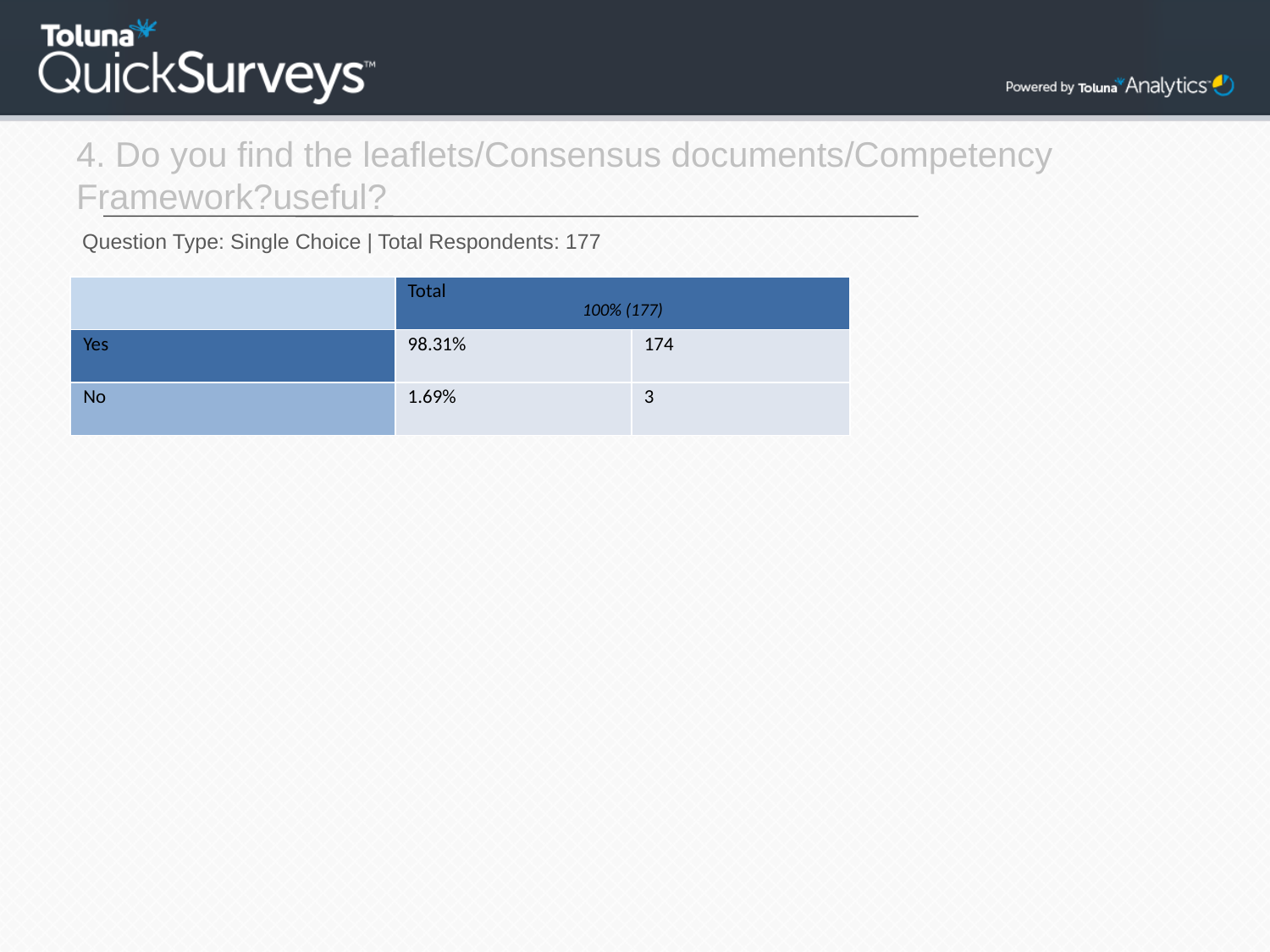

# 4. Do you find the leaflets/Consensus documents/Competency Framework?useful?
 Question Type: Single Choice | Total Respondents: 177
|  | Total 100% (177) |  |  |
| --- | --- | --- | --- |
| Yes | 98.31% | 174 |  |
| No | 1.69% | 3 |  |